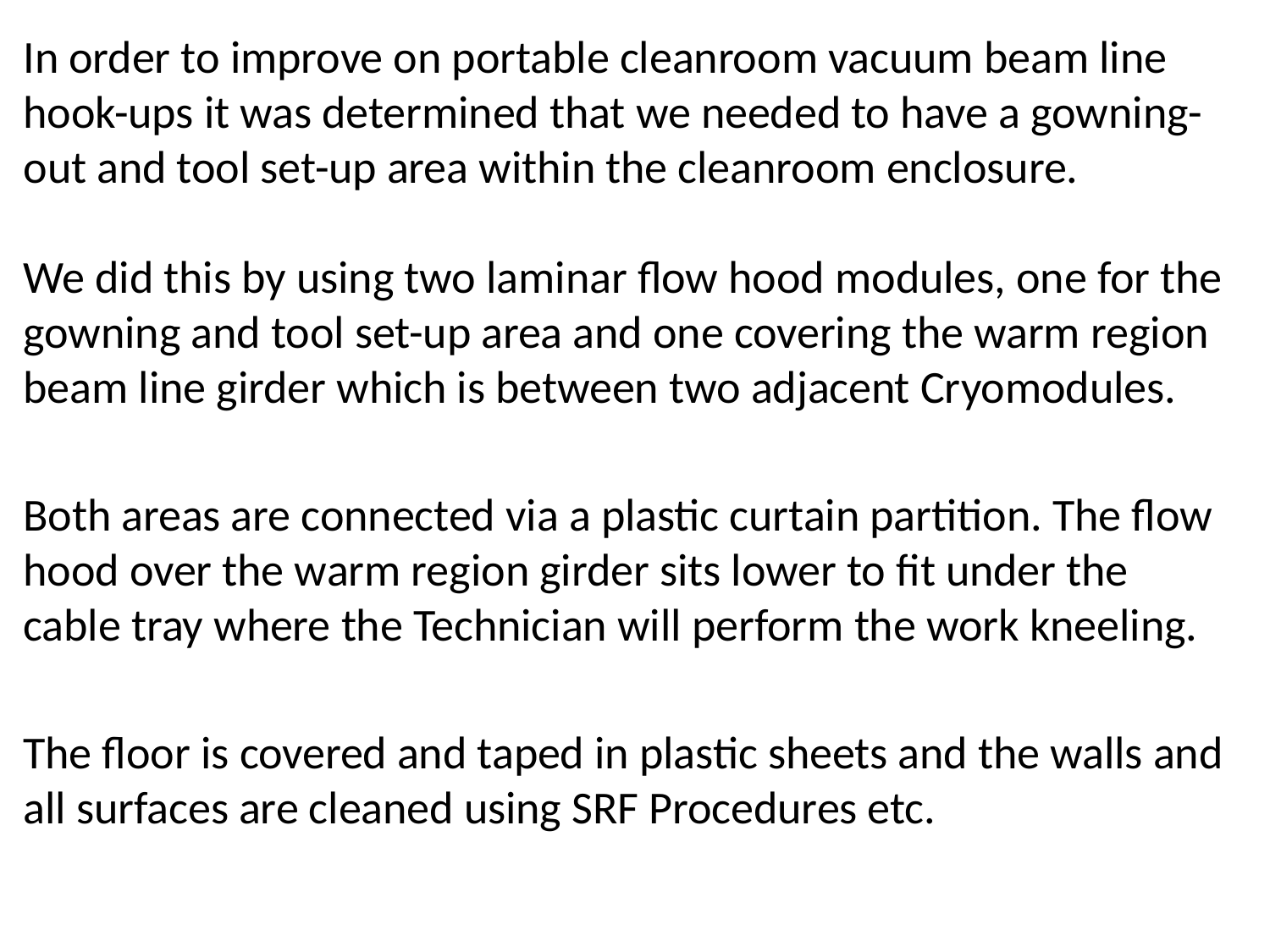

In order to improve on portable cleanroom vacuum beam line hook-ups it was determined that we needed to have a gowning-out and tool set-up area within the cleanroom enclosure.
We did this by using two laminar flow hood modules, one for the gowning and tool set-up area and one covering the warm region beam line girder which is between two adjacent Cryomodules.

Both areas are connected via a plastic curtain partition. The flow hood over the warm region girder sits lower to fit under the cable tray where the Technician will perform the work kneeling.

The floor is covered and taped in plastic sheets and the walls and all surfaces are cleaned using SRF Procedures etc.